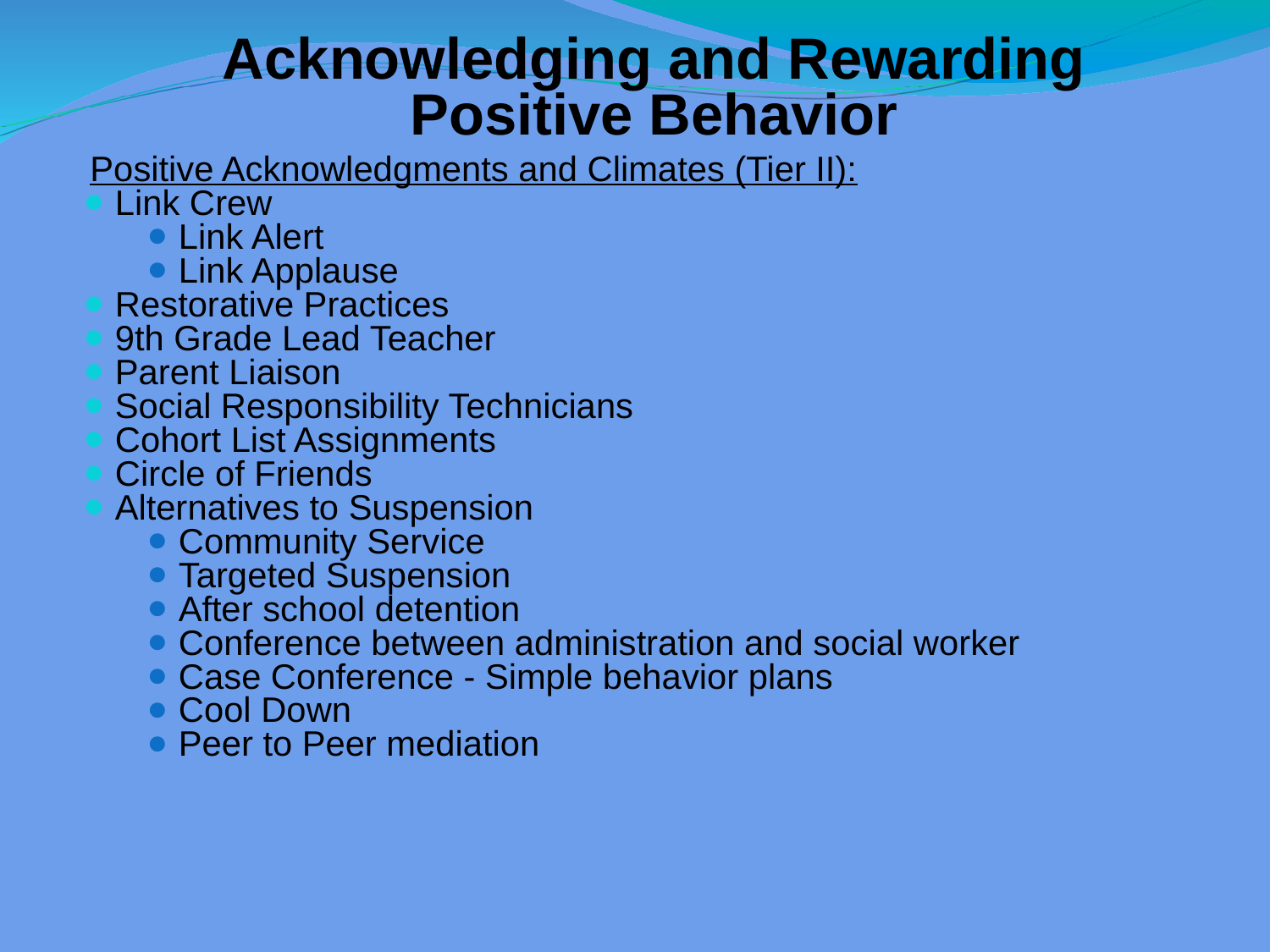

# Acknowledging and Rewarding Positive Behavior
Positive Acknowledgments and Climates (Tier II):
Link Crew
Link Alert
Link Applause
Restorative Practices
9th Grade Lead Teacher
Parent Liaison
Social Responsibility Technicians
Cohort List Assignments
Circle of Friends
Alternatives to Suspension
Community Service
Targeted Suspension
After school detention
Conference between administration and social worker
Case Conference - Simple behavior plans
Cool Down
Peer to Peer mediation